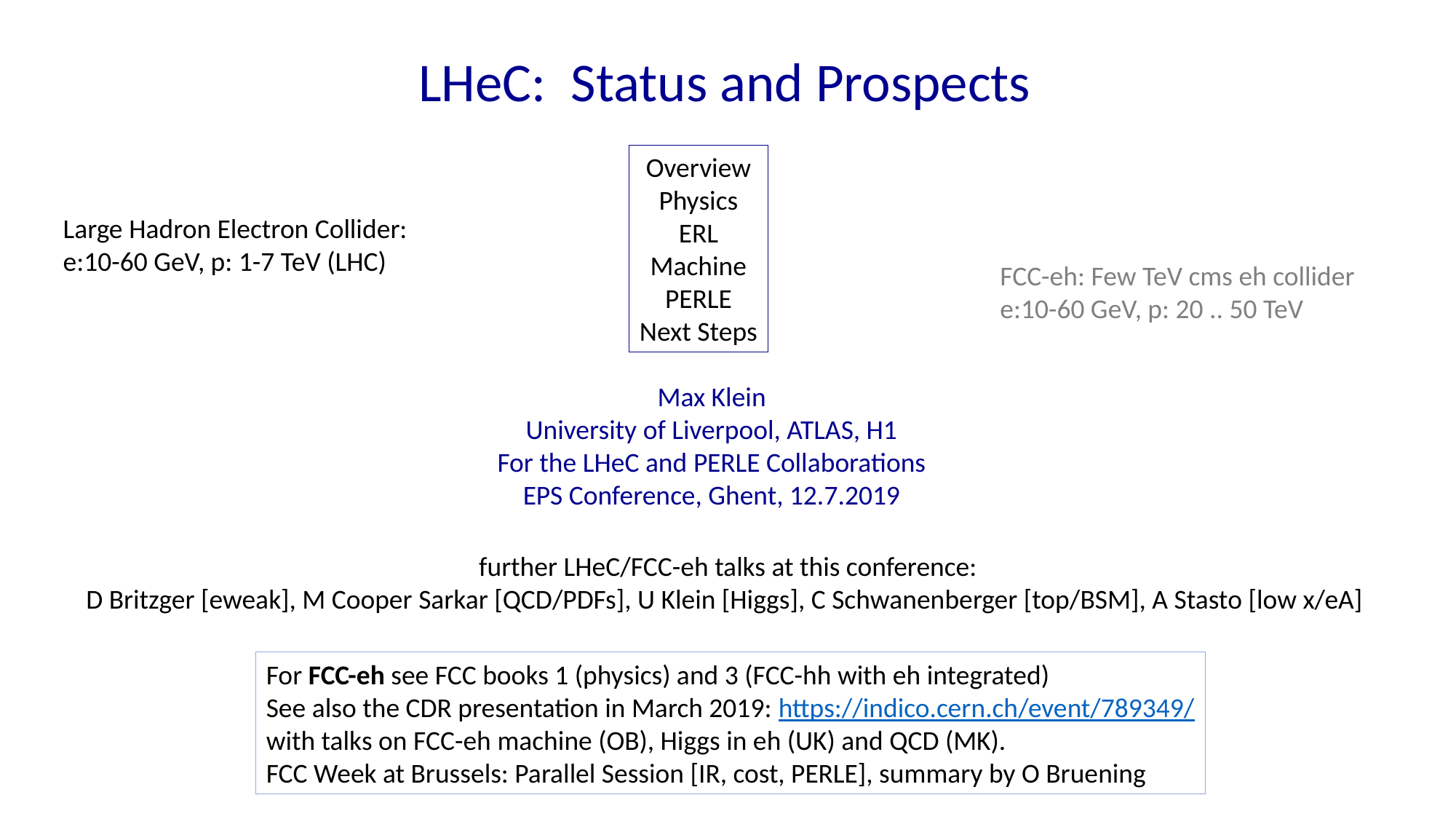

# LHeC:  Status and Prospects
Overview
Physics
ERL
Machine
PERLE
Next Steps
Large Hadron Electron Collider:
e:10-60 GeV, p: 1-7 TeV (LHC)
FCC-eh: Few TeV cms eh collider
e:10-60 GeV, p: 20 .. 50 TeV
Max Klein
University of Liverpool, ATLAS, H1
For the LHeC and PERLE Collaborations
EPS Conference, Ghent, 12.7.2019
 further LHeC/FCC-eh talks at this conference:
 D Britzger [eweak], M Cooper Sarkar [QCD/PDFs], U Klein [Higgs], C Schwanenberger [top/BSM], A Stasto [low x/eA]
For FCC-eh see FCC books 1 (physics) and 3 (FCC-hh with eh integrated)
See also the CDR presentation in March 2019: https://indico.cern.ch/event/789349/
with talks on FCC-eh machine (OB), Higgs in eh (UK) and QCD (MK).
FCC Week at Brussels: Parallel Session [IR, cost, PERLE], summary by O Bruening